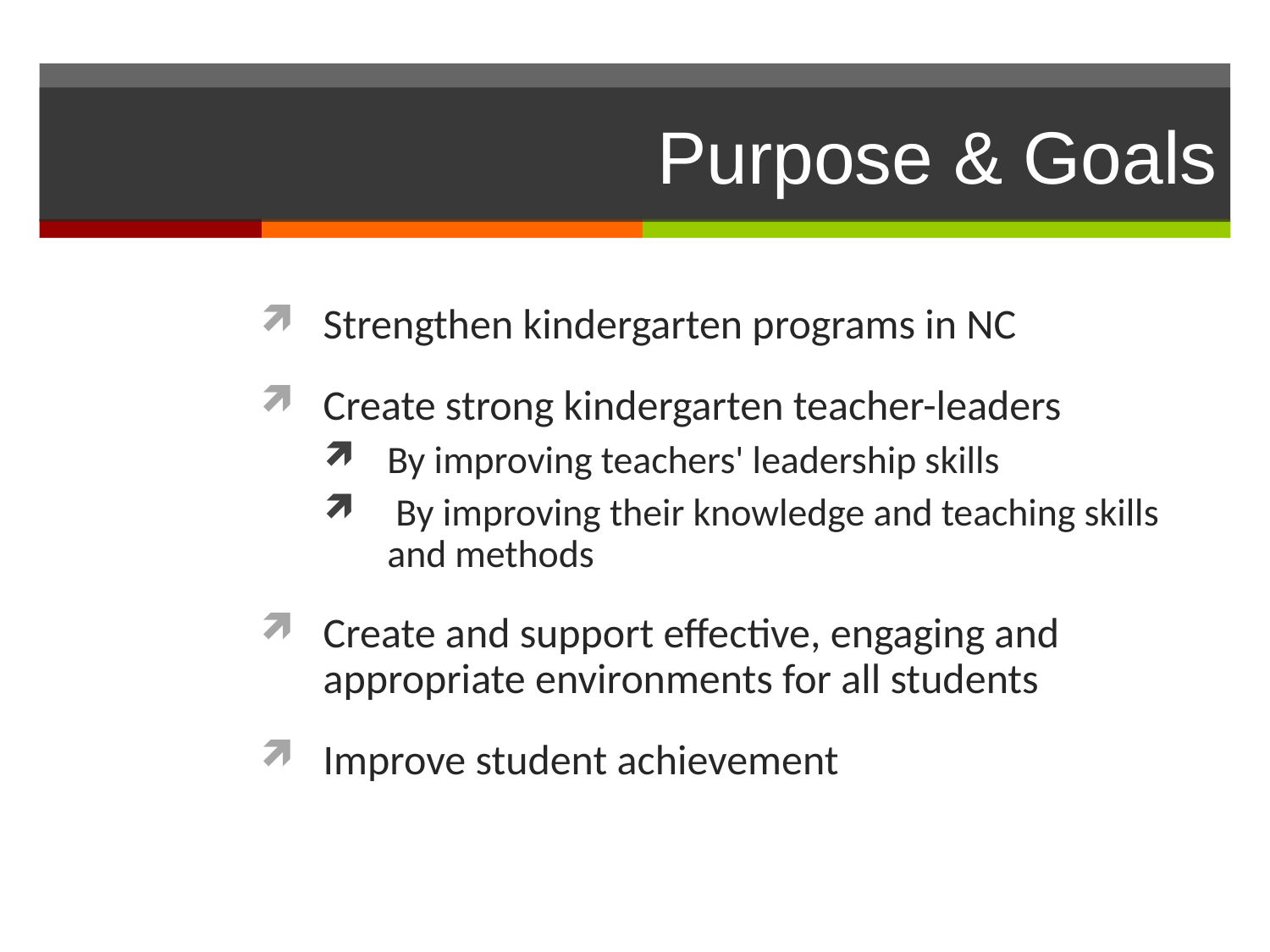

# Purpose & Goals
Strengthen kindergarten programs in NC
Create strong kindergarten teacher-leaders
By improving teachers' leadership skills
 By improving their knowledge and teaching skills and methods
Create and support effective, engaging and appropriate environments for all students
Improve student achievement